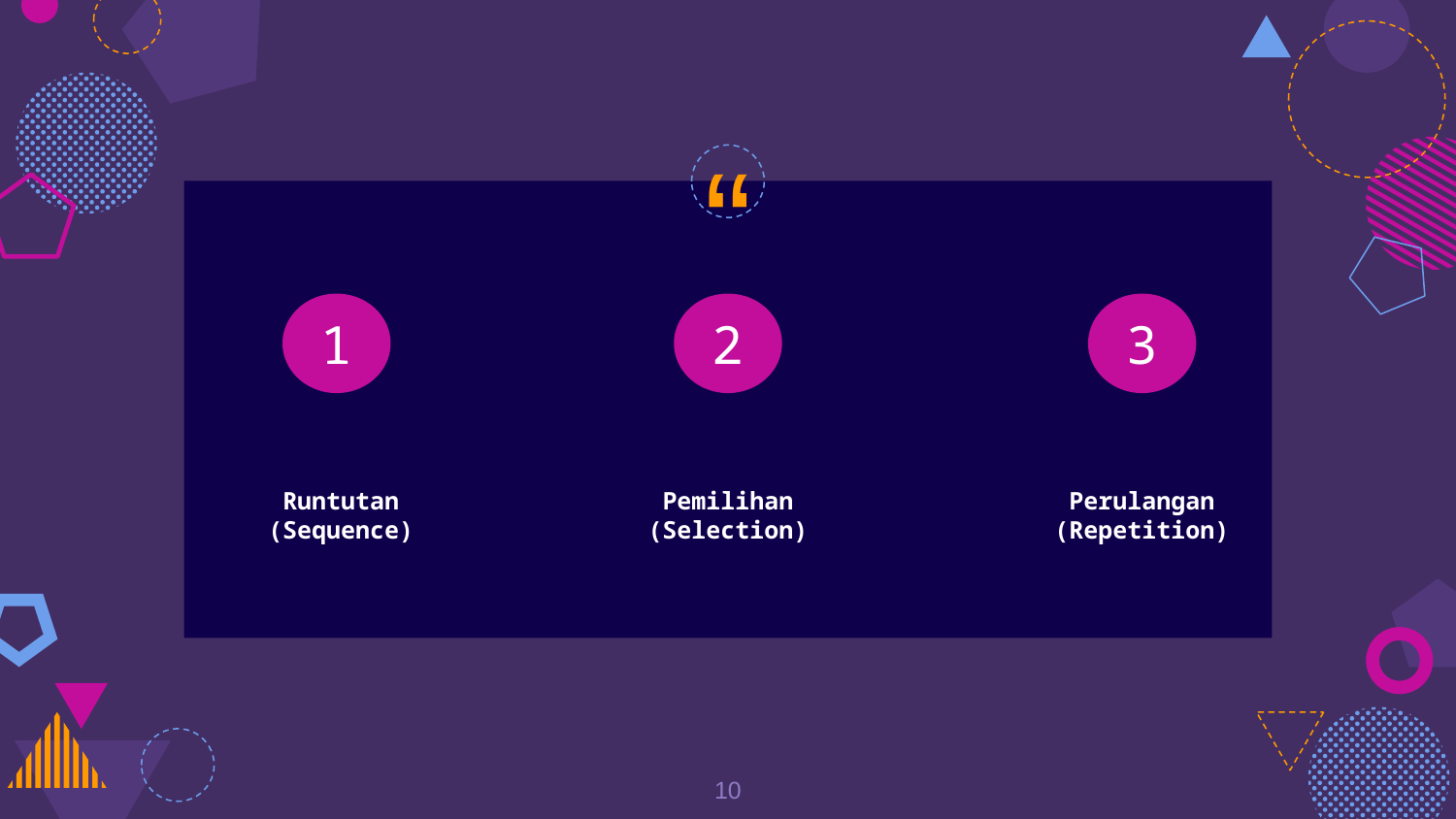

1
2
3
Perulangan (Repetition)
Runtutan (Sequence)
Pemilihan (Selection)
10